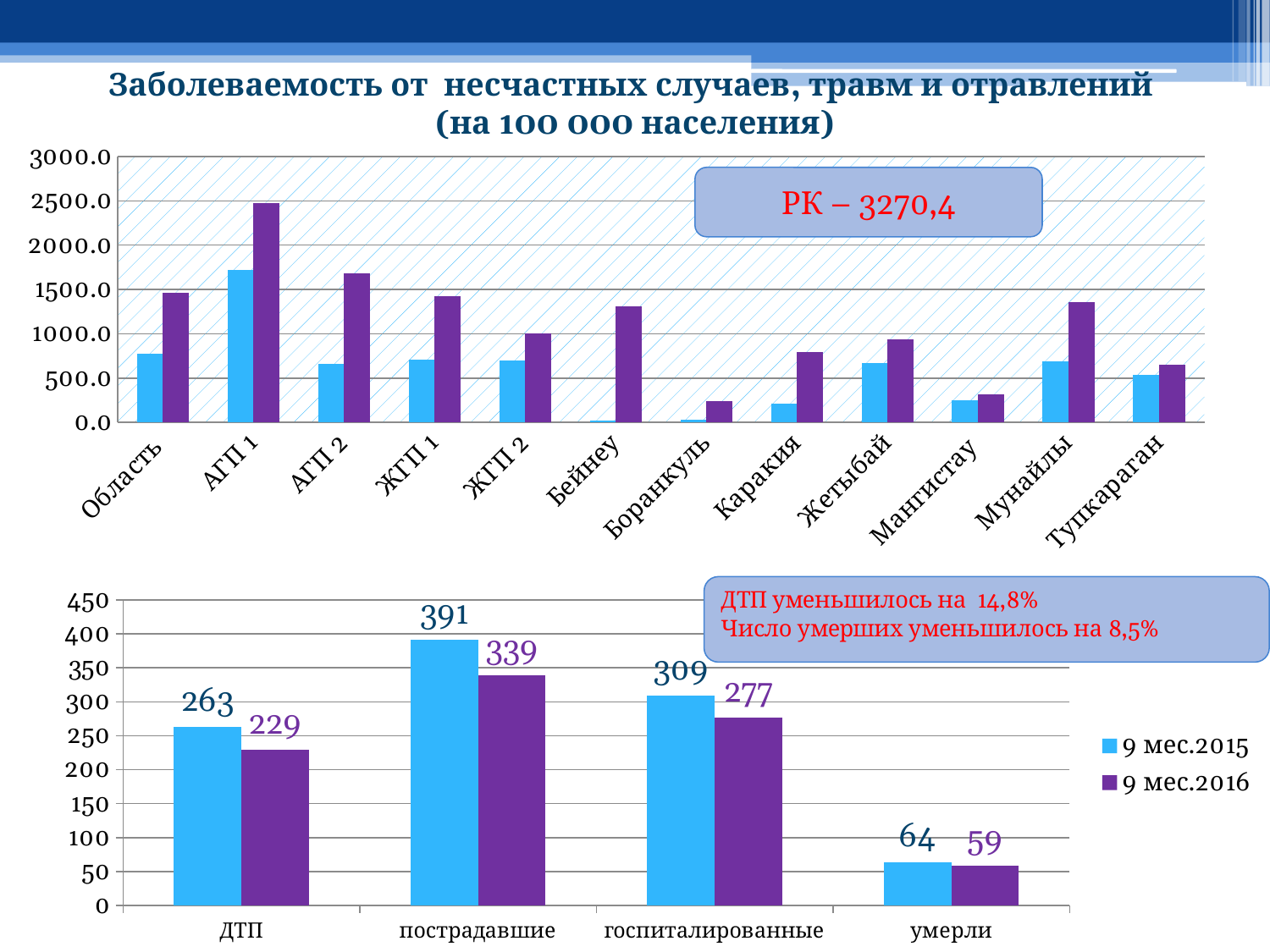

# Заболеваемость от  несчастных случаев, травм и отравлений (на 100 000 населения)

### Chart

| Category | 2015 | 2016 |
|---|---|---|
| Область  | 773.5 | 1464.0 |
| АГП 1 | 1717.6470588235295 | 2479.3832433448842 |
| АГП 2 | 660.5215162419283 | 1679.155090318899 |
| ЖГП 1 | 711.6905641194325 | 1427.1572347797394 |
| ЖГП 2 | 694.8565303114412 | 1004.2727239528174 |
| Бейнеу | 16.04170844194907 | 1313.2679517529027 |
| Боранкуль | 28.62458852154 | 242.06179695286914 |
| Каракия | 211.50592216582064 | 793.5995870701336 |
| Жетыбай | 673.0007917656374 | 939.797667090497 |
| Мангистау  | 244.98742827670685 | 314.1719547094687 |
| Мунайлы | 683.6117162914549 | 1353.807800841369 |
| Тупкараган | 536.2644049747081 | 648.4753542934169 |
РК – 3270,4

### Chart

| Category | 9 мес.2015 | 9 мес.2016 |
|---|---|---|
| ДТП | 263.0 | 229.0 |
| пострадавшие | 391.0 | 339.0 |
| госпиталированные | 309.0 | 277.0 |
| умерли | 64.0 | 59.0 |